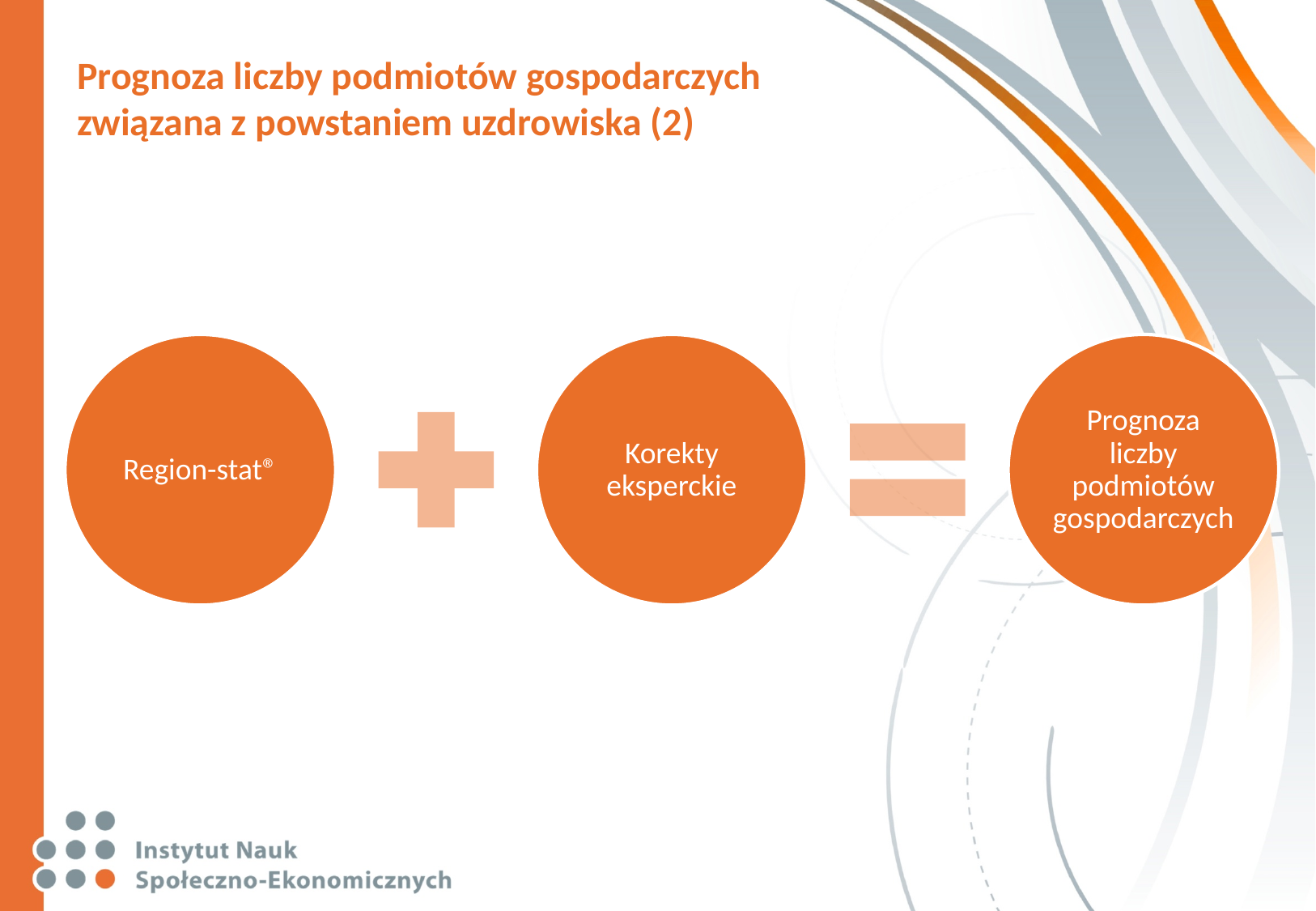

# Prognoza liczby podmiotów gospodarczych związana z powstaniem uzdrowiska (2)
Region-stat®

Korekty eksperckie

Prognoza liczby podmiotów gospodarczych